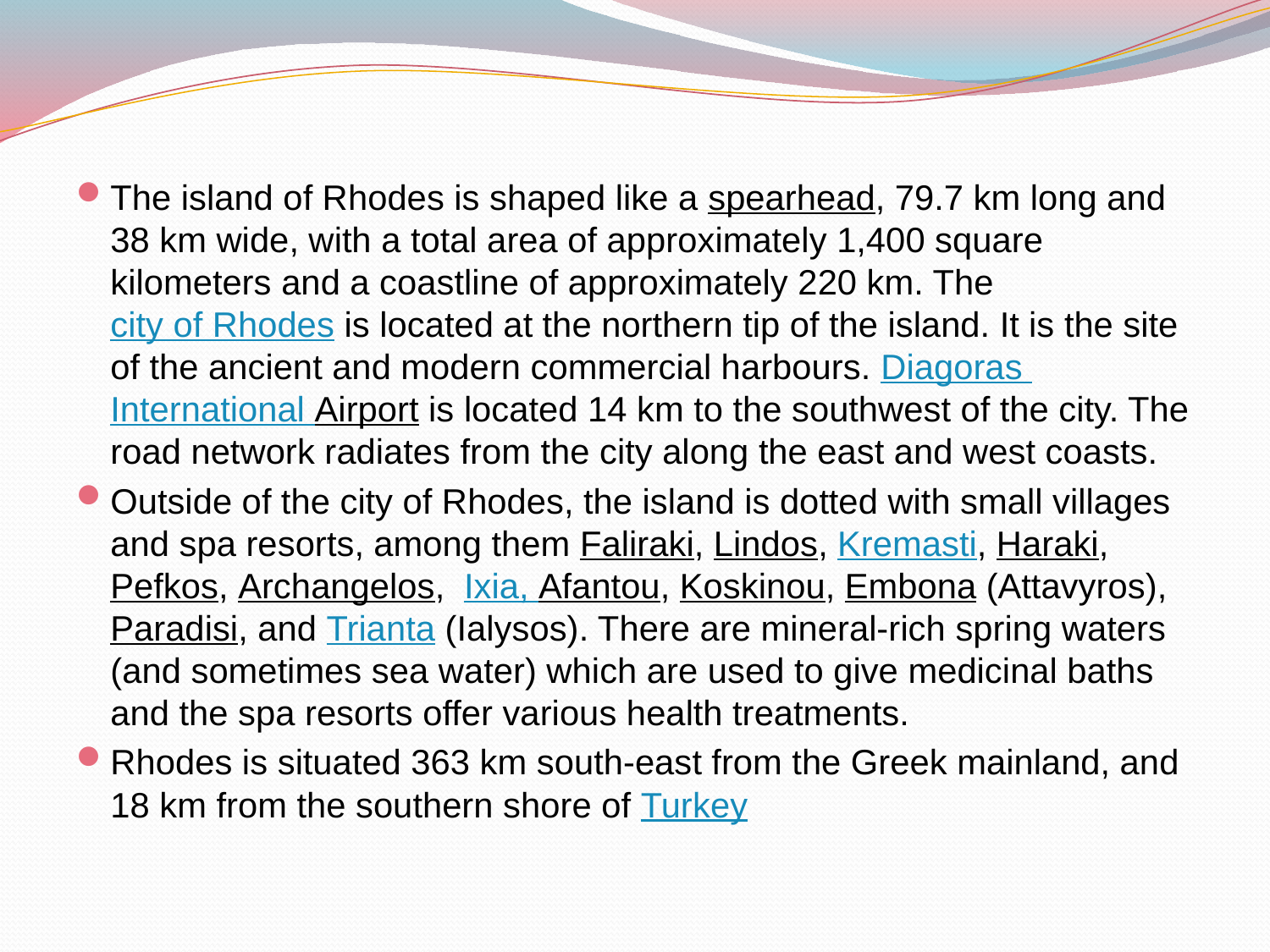

The island of Rhodes is shaped like a spearhead, 79.7 km long and 38 km wide, with a total area of approximately 1,400 square kilometers and a coastline of approximately 220 km. The city of Rhodes is located at the northern tip of the island. It is the site of the ancient and modern commercial harbours. Diagoras International Airport is located 14 km to the southwest of the city. The road network radiates from the city along the east and west coasts.
Outside of the city of Rhodes, the island is dotted with small villages and spa resorts, among them Faliraki, Lindos, Kremasti, Haraki, Pefkos, Archangelos,  Ixia, Afantou, Koskinou, Embona (Attavyros), Paradisi, and Trianta (Ialysos). There are mineral-rich spring waters (and sometimes sea water) which are used to give medicinal baths and the spa resorts offer various health treatments.
Rhodes is situated 363 km south-east from the Greek mainland, and 18 km from the southern shore of Turkey